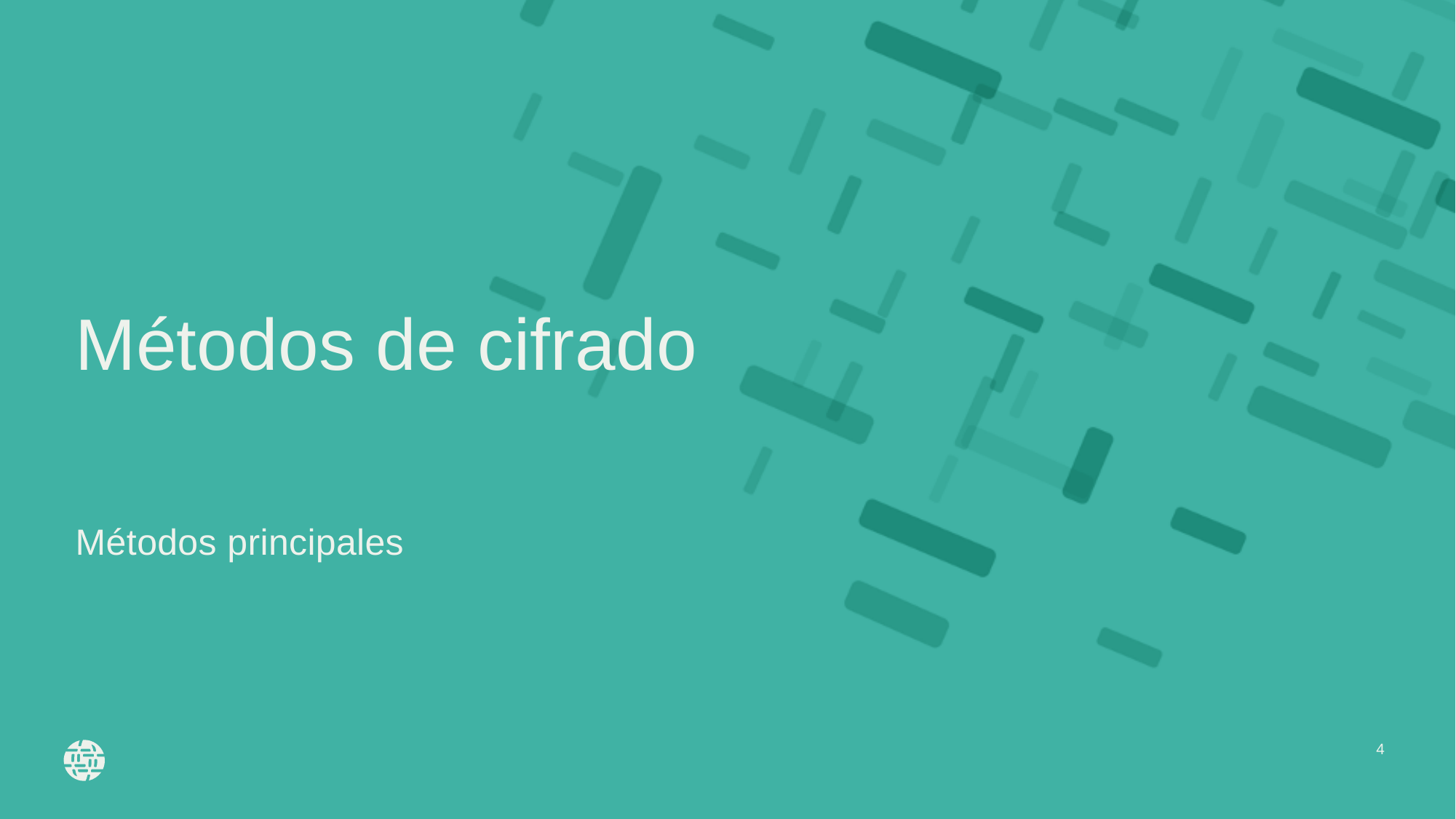

# Métodos de cifrado
Métodos principales
4